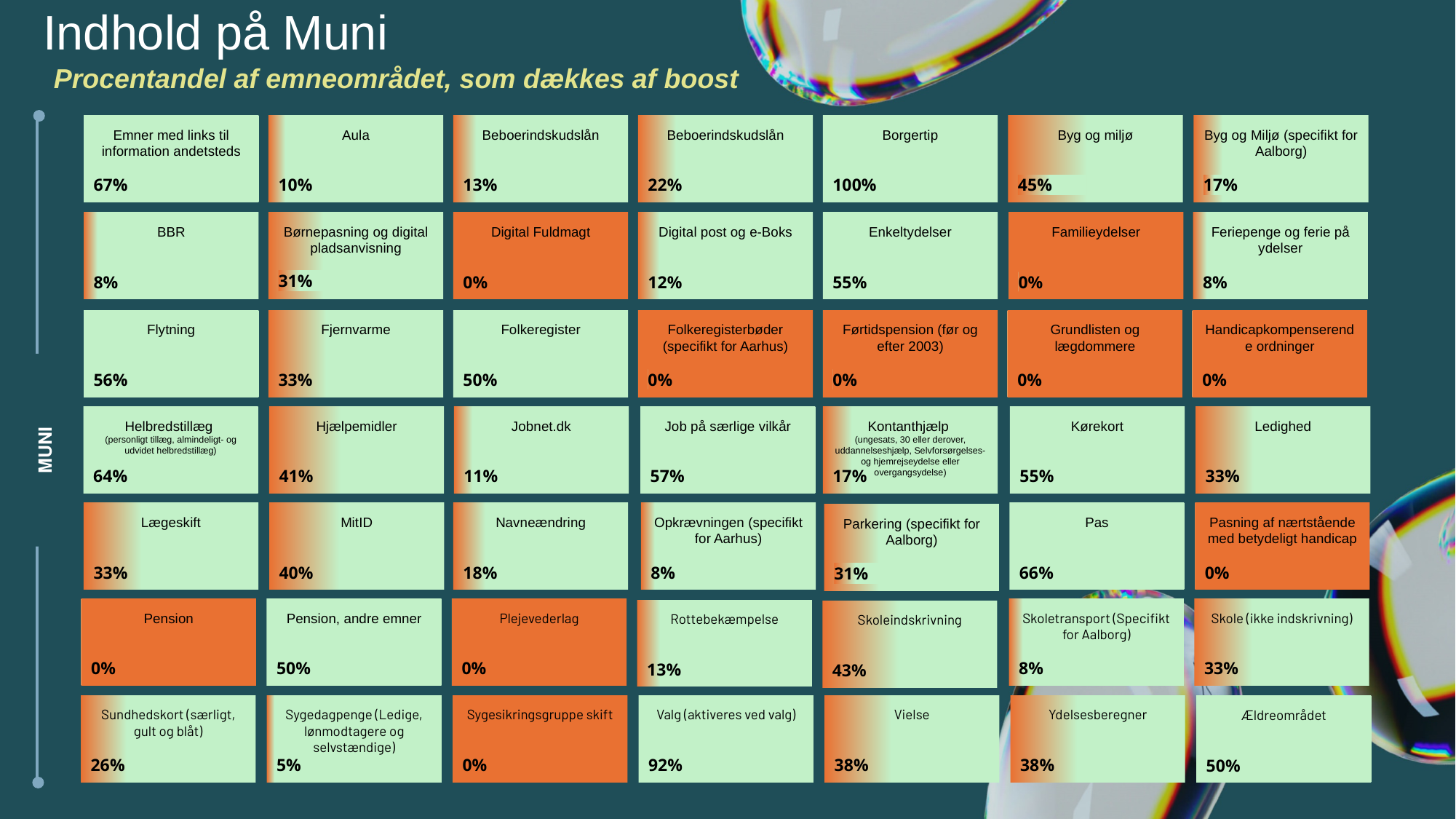

Indhold på Muni
Procentandel af emneområdet, som dækkes af boost

Emner med links til information andetsteds

67%
Aula
10%
Beboerindskudslån
13%
Beboerindskudslån
22%
Borgertip
100%
Byg og miljø
45%
Byg og Miljø (specifikt for Aalborg)
17%
BBR
8%
Børnepasning og digital pladsanvisning

31%
Digital Fuldmagt
0%
Digital post og e-Boks
12%
Enkeltydelser
55%
Familieydelser
0%
Feriepenge og ferie på ydelser
8%
Flytning
56%
Fjernvarme
33%
Folkeregister
50%
Folkeregisterbøder (specifikt for Aarhus)
0%
Førtidspension (før og efter 2003)

0%
Grundlisten og lægdommere
0%
Handicapkompenserende ordninger
0%
Helbredstillæg
(personligt tillæg, almindeligt- og udvidet helbredstillæg)

64%
Hjælpemidler
41%
Jobnet.dk
11%
Job på særlige vilkår
57%
Kontanthjælp
(ungesats, 30 eller derover, uddannelseshjælp, Selvforsørgelses- og hjemrejseydelse eller overgangsydelse)
17%
Kørekort
55%
Ledighed
33%
Lægeskift
33%
MitID
40%
Navneændring
18%
Opkrævningen (specifikt for Aarhus)
8%
Pas
66%
Pasning af nærtstående med betydeligt handicap
0%
Parkering (specifikt for Aalborg)
31%
Pension
0%
Pension, andre emner
50%
Plejevederlag
0%
Skoletransport (Specifikt for Aalborg)
8%
Skole (ikke indskrivning)
33%
Rottebekæmpelse
13%
Skoleindskrivning
43%
Sundhedskort (særligt, gult og blåt)
26%
Sygedagpenge (Ledige, lønmodtagere og selvstændige)
5%
Sygesikringsgruppe skift
0%
Valg (aktiveres ved valg)
92%
Vielse
38%
Ydelsesberegner
38%
Ældreområdet
50%
MUNI